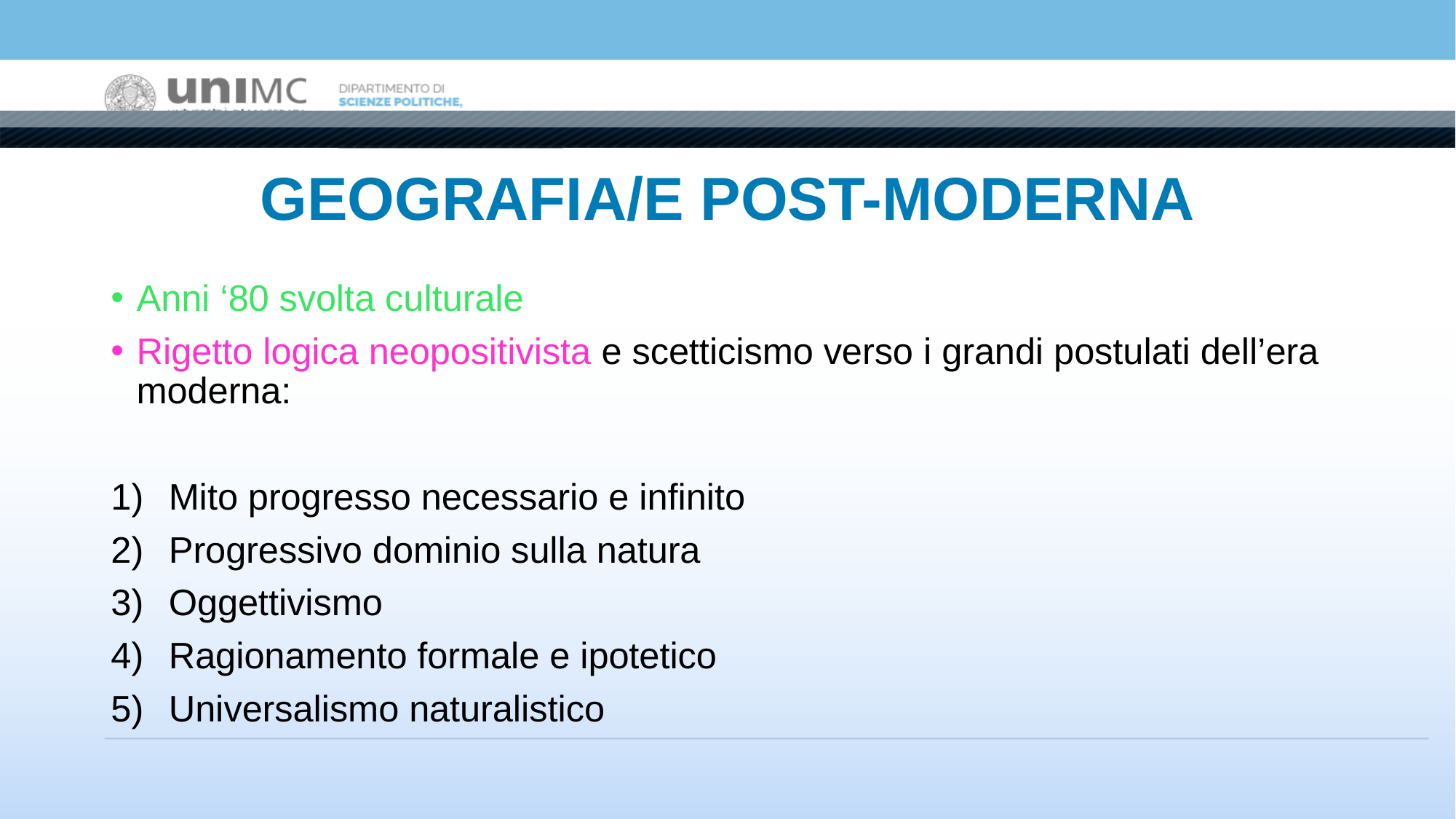

# GEOGRAFIA/E POST-MODERNA
Anni ‘80 svolta culturale
Rigetto logica neopositivista e scetticismo verso i grandi postulati dell’era moderna:

Mito progresso necessario e infinito
Progressivo dominio sulla natura
Oggettivismo
Ragionamento formale e ipotetico
Universalismo naturalistico